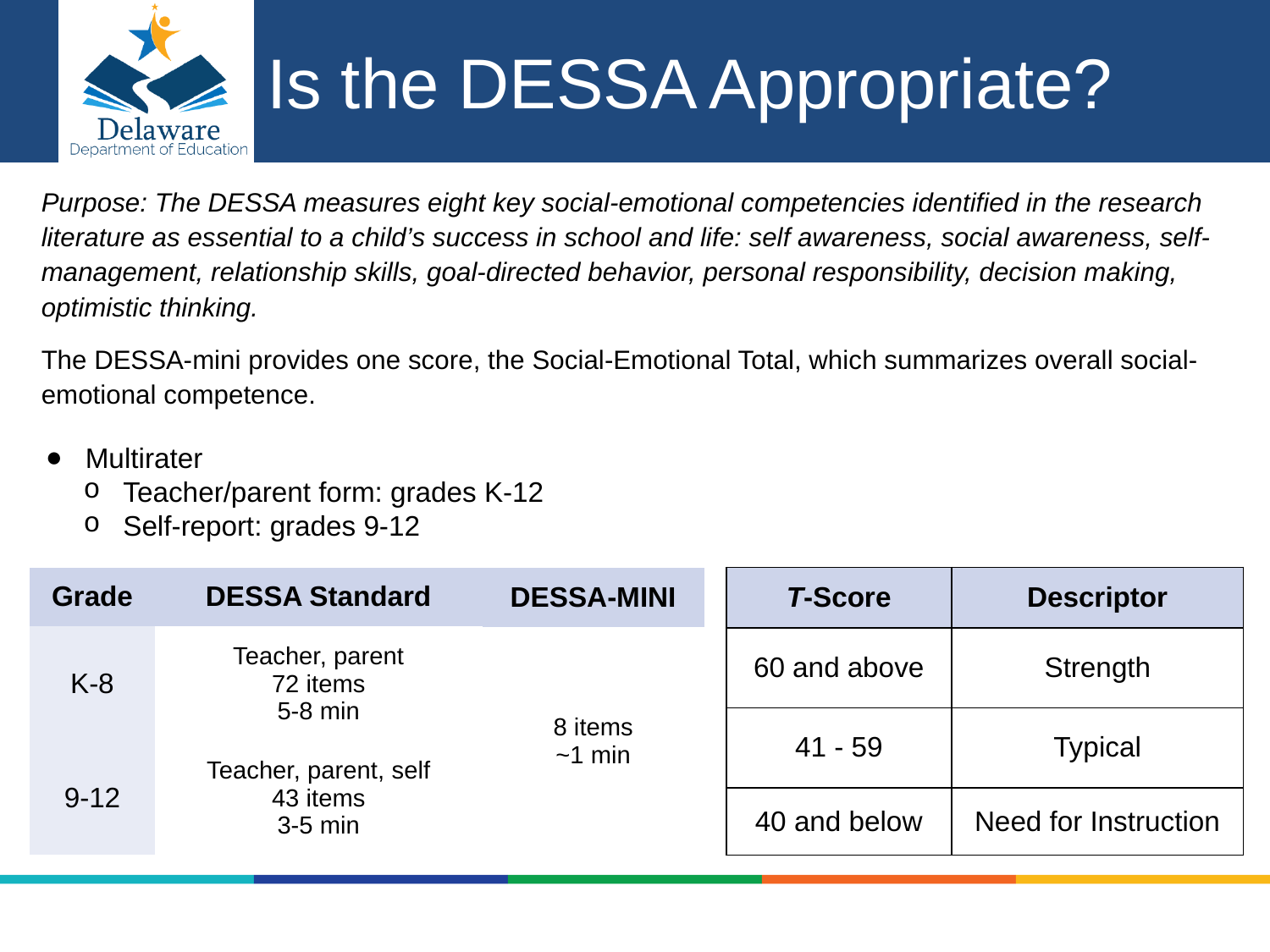

# Is the DESSA Appropriate?
Purpose: The DESSA measures eight key social-emotional competencies identified in the research literature as essential to a child’s success in school and life: self awareness, social awareness, self-management, relationship skills, goal-directed behavior, personal responsibility, decision making, optimistic thinking.
The DESSA-mini provides one score, the Social-Emotional Total, which summarizes overall social-emotional competence.
Multirater
Teacher/parent form: grades K-12
Self-report: grades 9-12
| Grade | DESSA Standard |
| --- | --- |
| K-8 | Teacher, parent 72 items 5-8 min |
| 9-12 | Teacher, parent, self 43 items 3-5 min |
| T-Score | Descriptor |
| --- | --- |
| 60 and above | Strength |
| 41 - 59 | Typical |
| 40 and below | Need for Instruction |
| DESSA-MINI |
| --- |
| 8 items ~1 min |